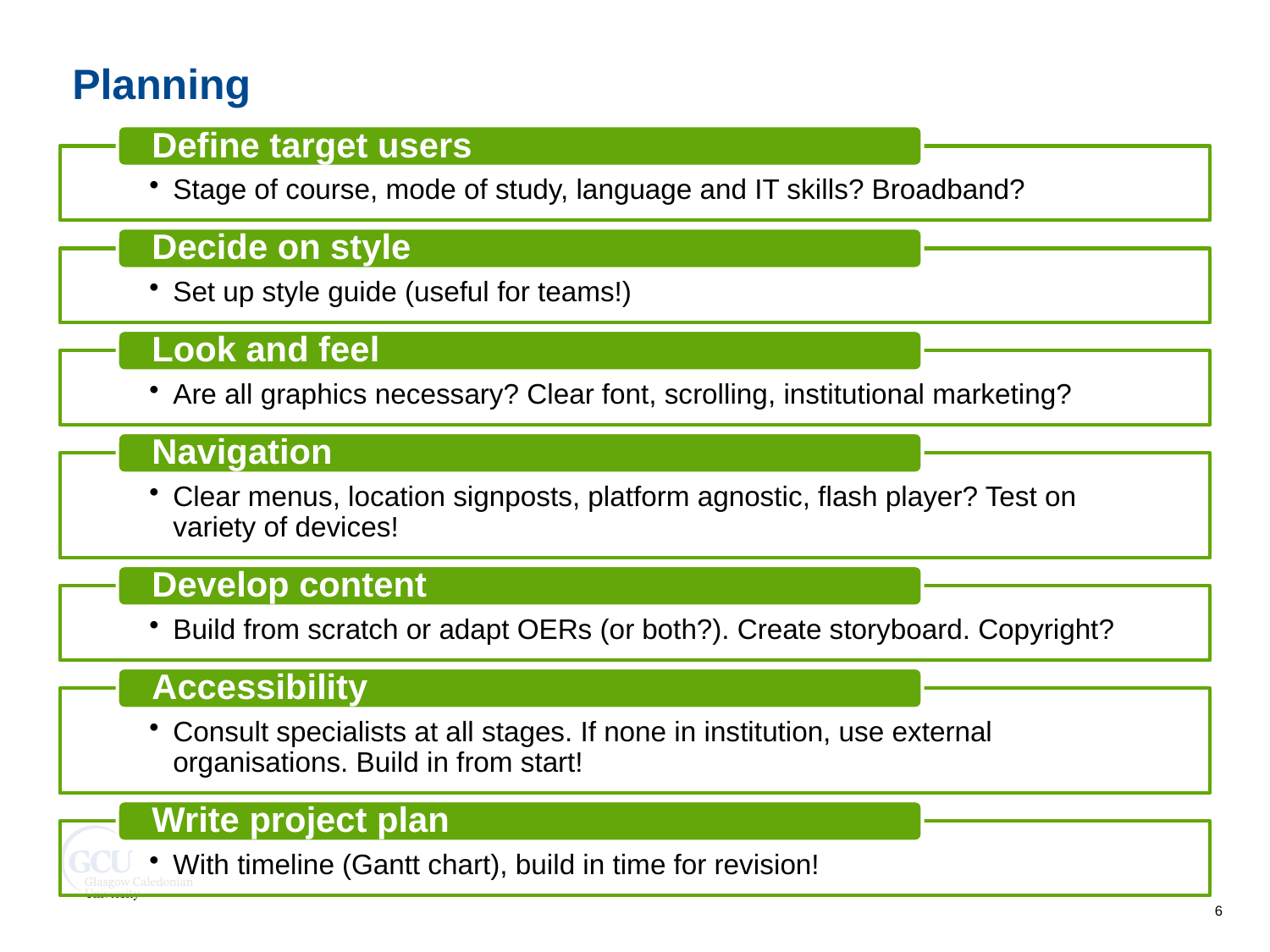

Planning

Stage of course, mode of study, language and IT skills? Broadband?
Define target users
Set up style guide (useful for teams!)
Decide on style
Are all graphics necessary? Clear font, scrolling, institutional marketing?
Look and feel
Clear menus, location signposts, platform agnostic, flash player? Test on variety of devices!
Navigation
Build from scratch or adapt OERs (or both?). Create storyboard. Copyright?
Develop content
Consult specialists at all stages. If none in institution, use external organisations. Build in from start!
Accessibility
With timeline (Gantt chart), build in time for revision!
Write project plan